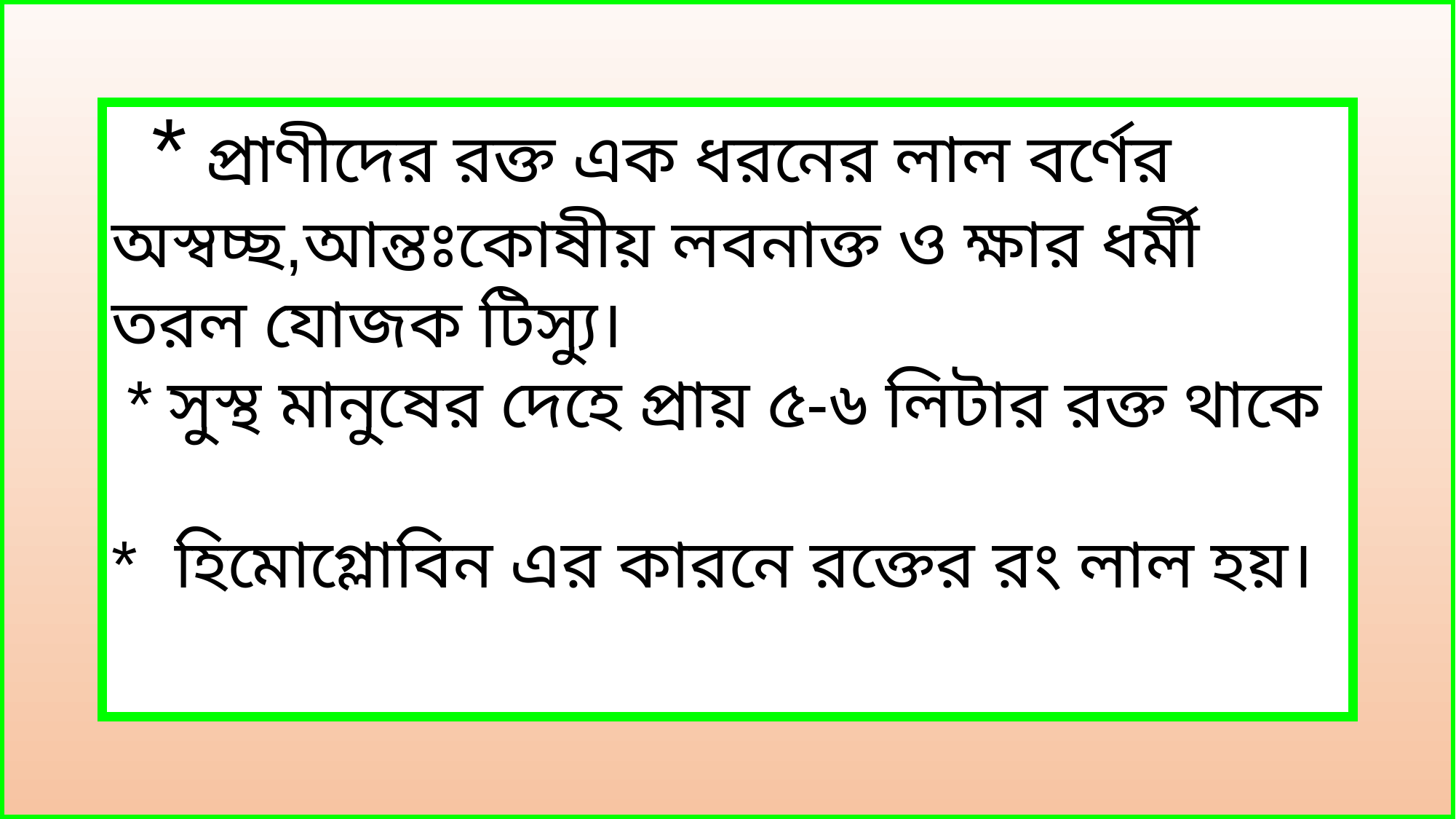

* প্রাণীদের রক্ত এক ধরনের লাল বর্ণের          অস্বচ্ছ,আন্তঃকোষীয় লবনাক্ত ও ক্ষার ধর্মী তরল যোজক টিস্যু।
 * সুস্থ মানুষের দেহে প্রায় ৫-৬ লিটার রক্ত থাকে

*  হিমোগ্লোবিন এর কারনে রক্তের রং লাল হয়।

ফারুক আহাম্মেদ,  বাকলজোড়া নয়াপাড়া উচ্চ বিদ্যালয় নেত্রকোণা